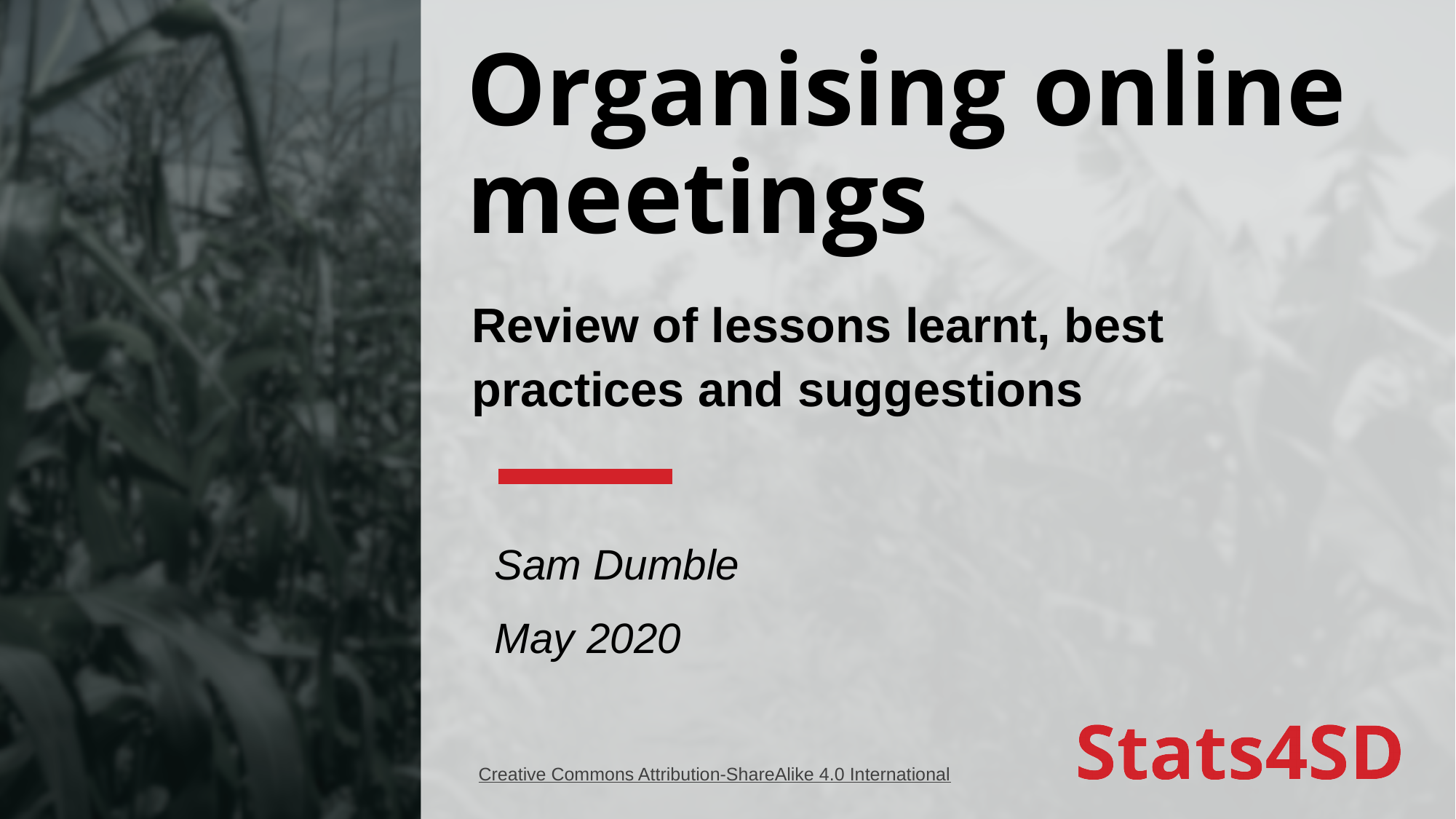

# Organising online meetings
Review of lessons learnt, best practices and suggestions
Sam Dumble
May 2020